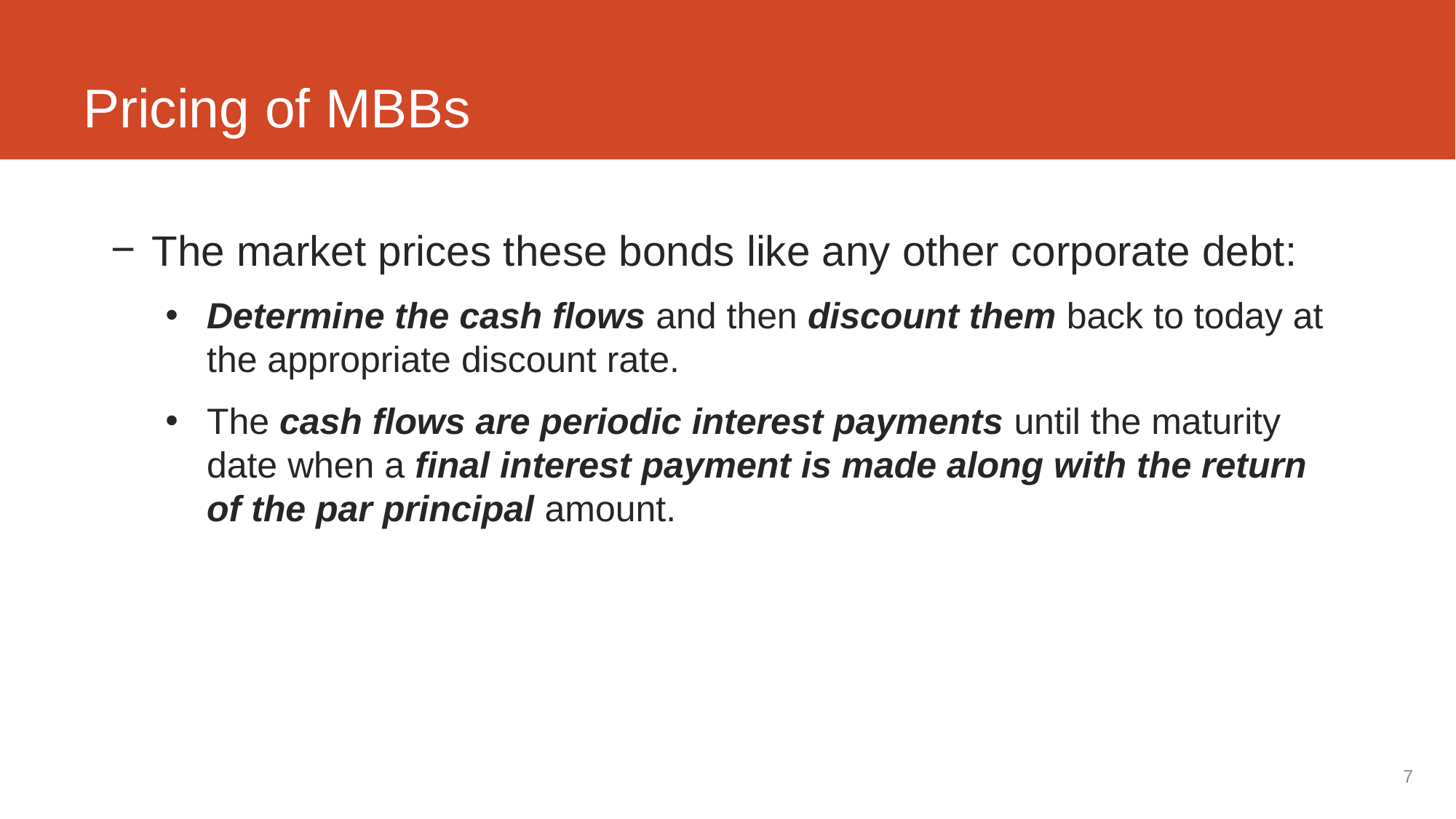

# Pricing of MBBs
The market prices these bonds like any other corporate debt:
Determine the cash flows and then discount them back to today at the appropriate discount rate.
The cash flows are periodic interest payments until the maturity date when a final interest payment is made along with the return of the par principal amount.

7